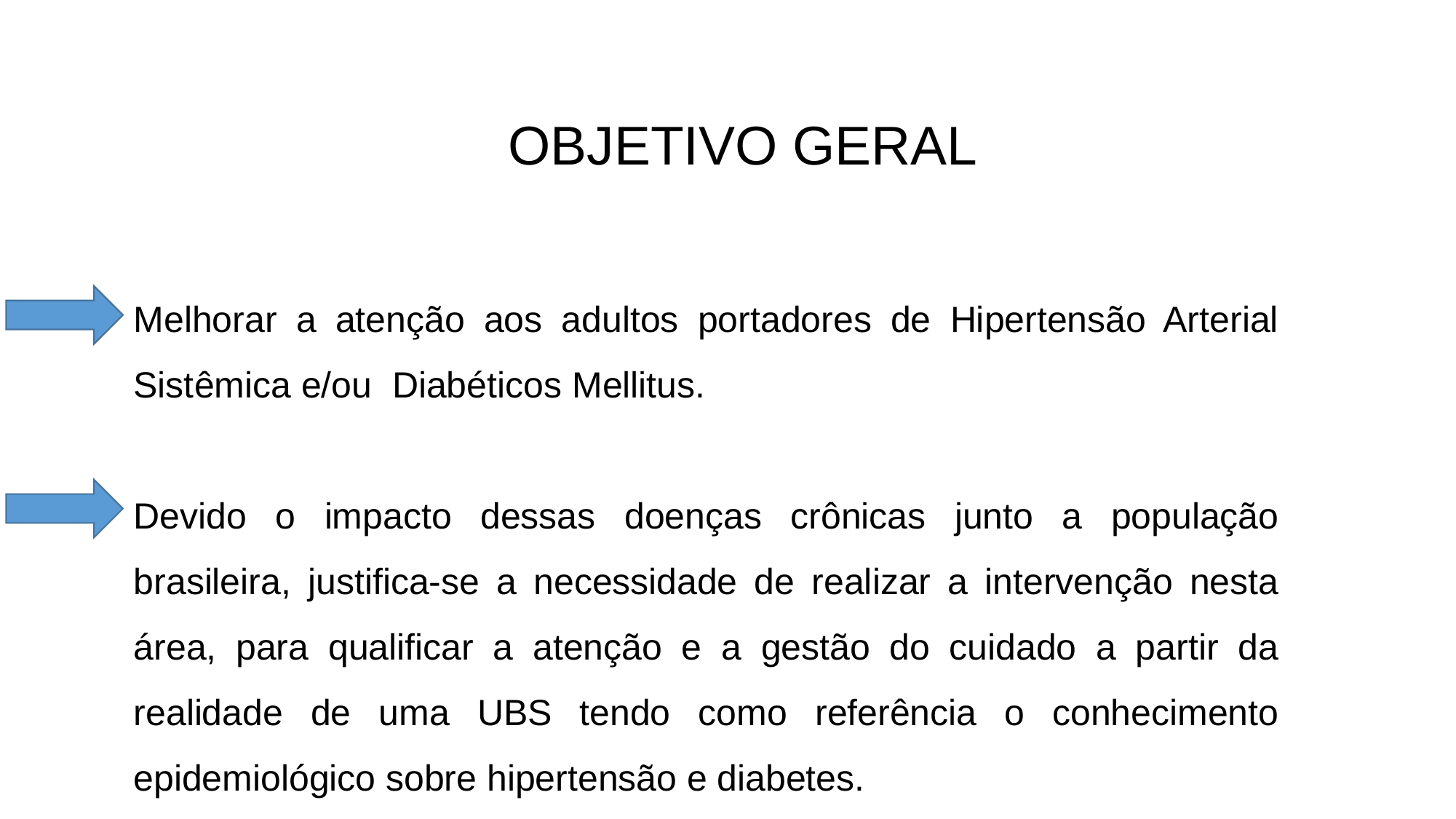

OBJETIVO GERAL

Melhorar a atenção aos adultos portadores de Hipertensão Arterial Sistêmica e/ou  Diabéticos Mellitus.

Devido o impacto dessas doenças crônicas junto a população brasileira, justifica-se a necessidade de realizar a intervenção nesta área, para qualificar a atenção e a gestão do cuidado a partir da realidade de uma UBS tendo como referência o conhecimento epidemiológico sobre hipertensão e diabetes.